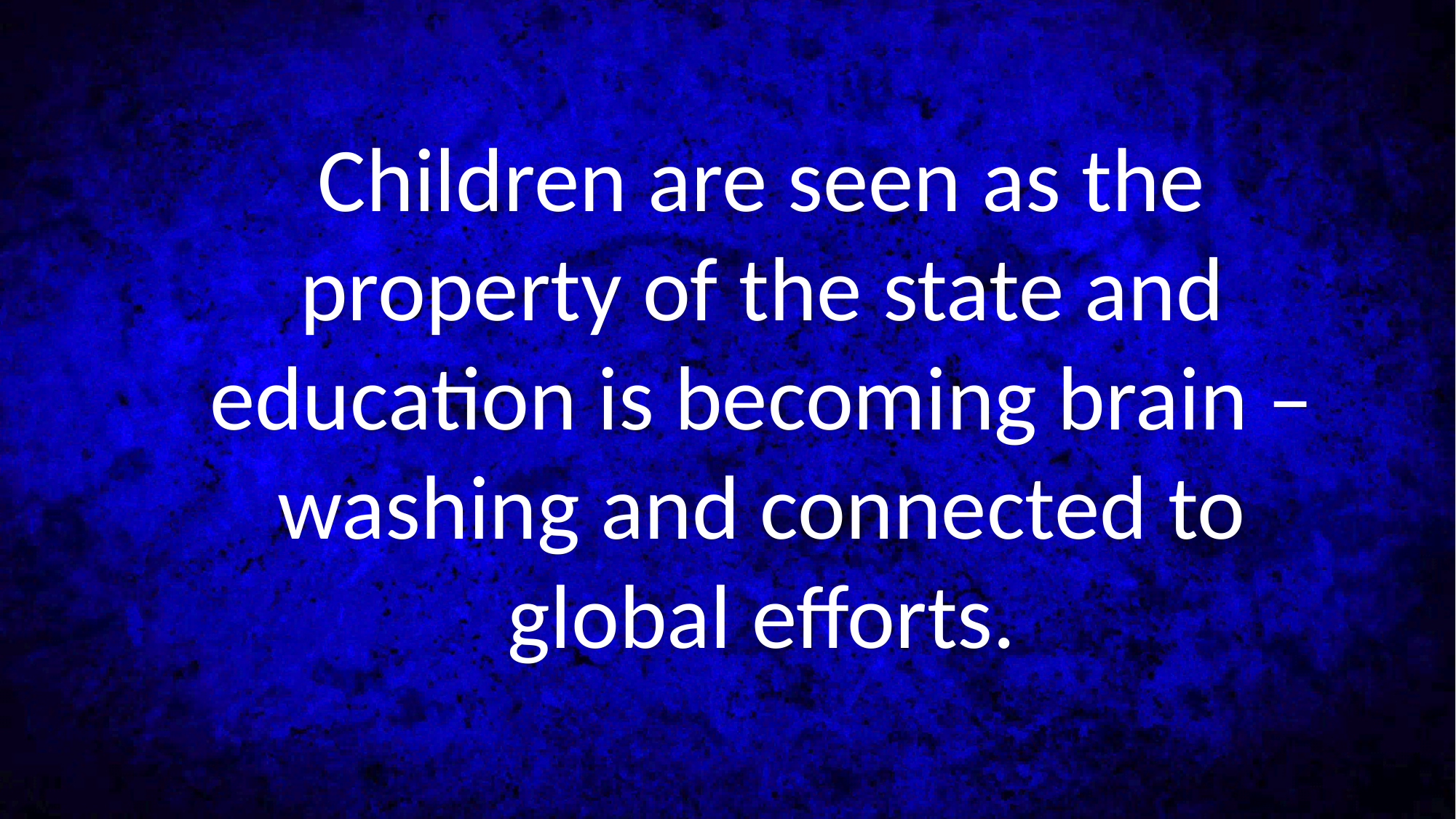

Children are seen as the property of the state and education is becoming brain –washing and connected to global efforts.